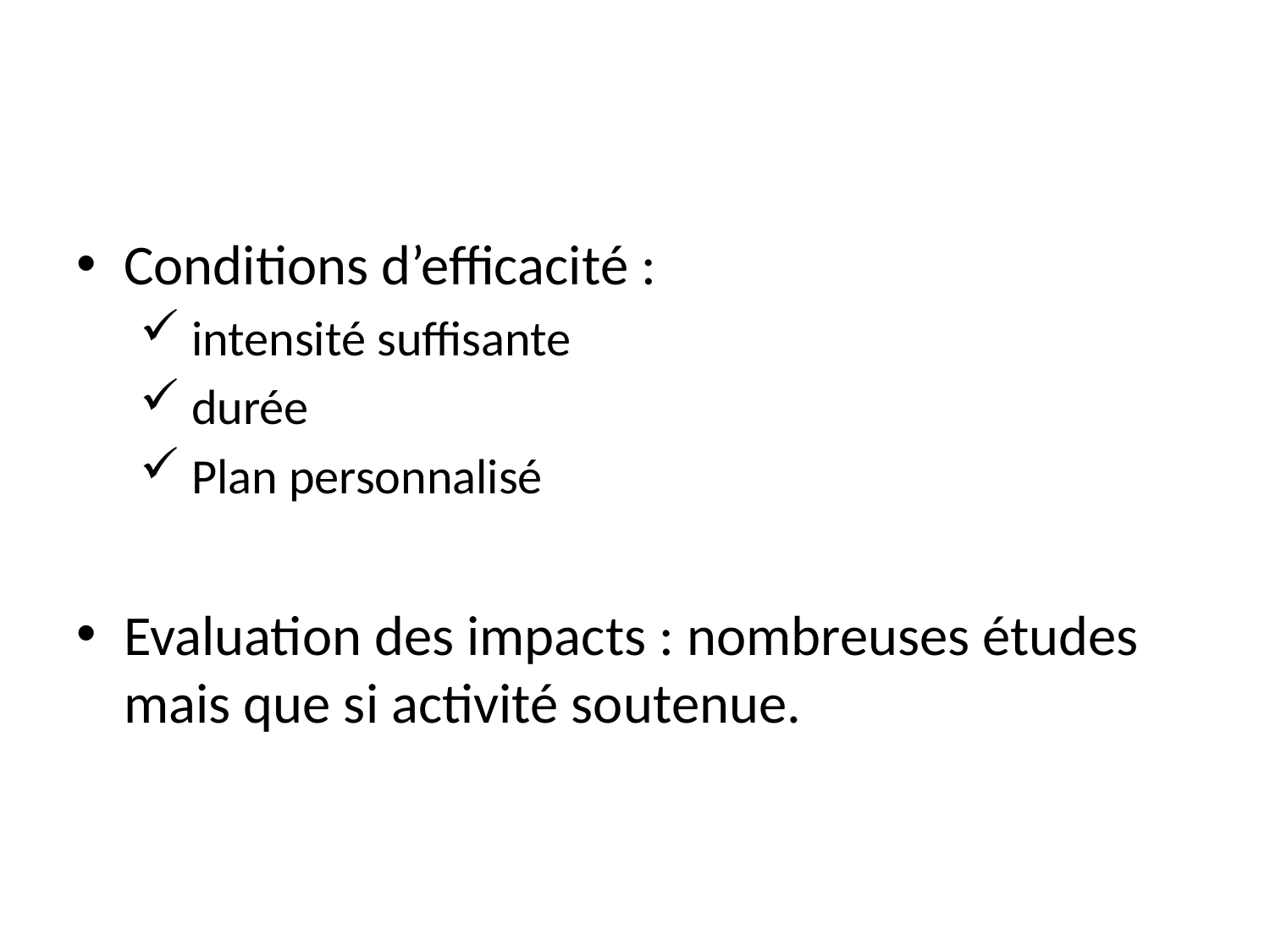

Conditions d’efficacité :
 intensité suffisante
 durée
 Plan personnalisé

Evaluation des impacts : nombreuses études mais que si activité soutenue.